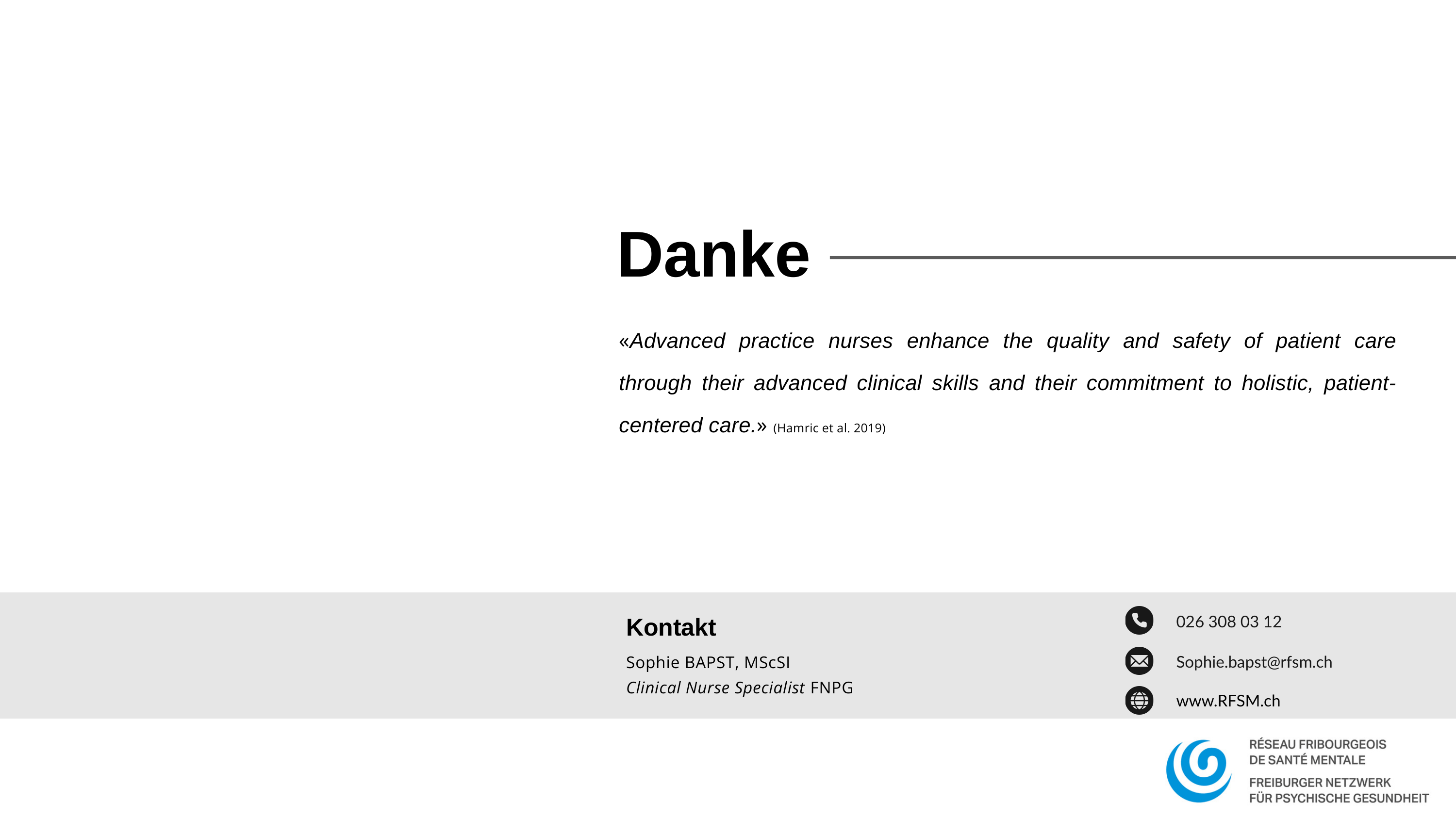

Danke

«Advanced practice nurses enhance the quality and safety of patient care through their advanced clinical skills and their commitment to holistic, patient-centered care.» (Hamric et al. 2019)

Kontakt
Sophie BAPST, MScSI
Clinical Nurse Specialist FNPG

026 308 03 12

Sophie.bapst@rfsm.ch

www.RFSM.ch